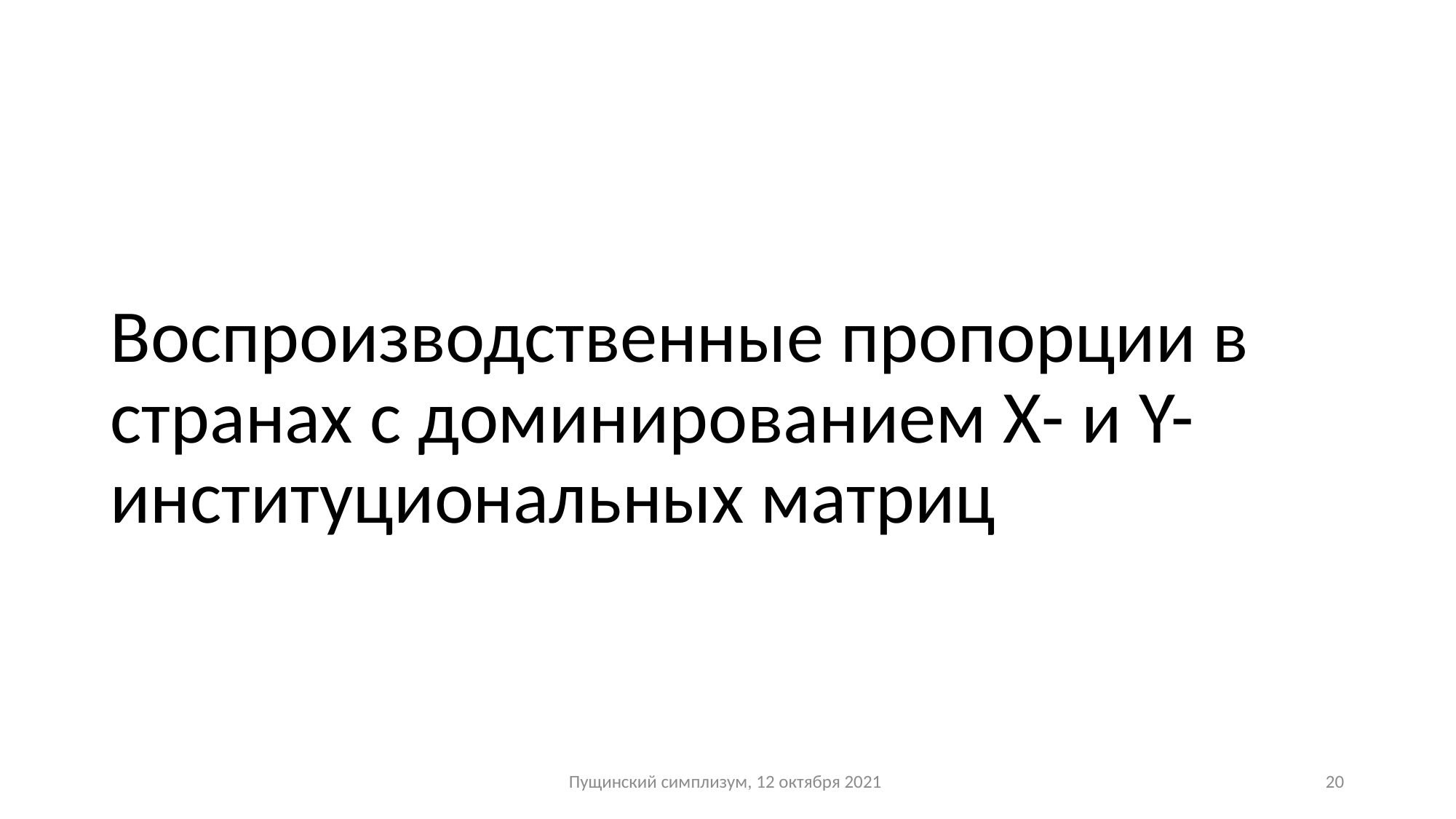

# Воспроизводственные пропорции в странах с доминированием Х- и Y-институциональных матриц

Пущинский симплизум, 12 октября 2021
20